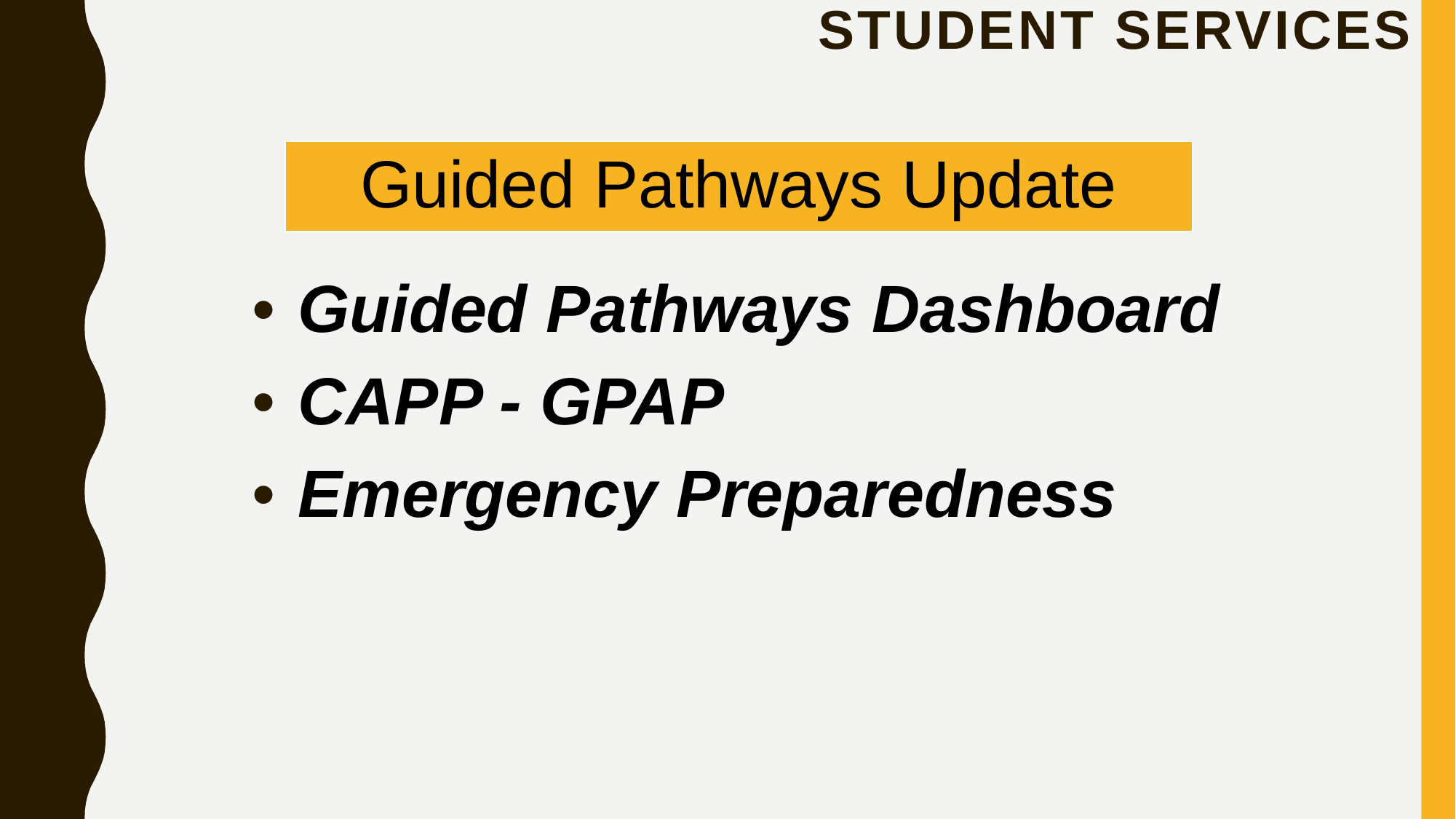

# STUDENT SERVICES
| Guided Pathways Update |
| --- |

 Guided Pathways Dashboard
 CAPP - GPAP
 Emergency Preparedness